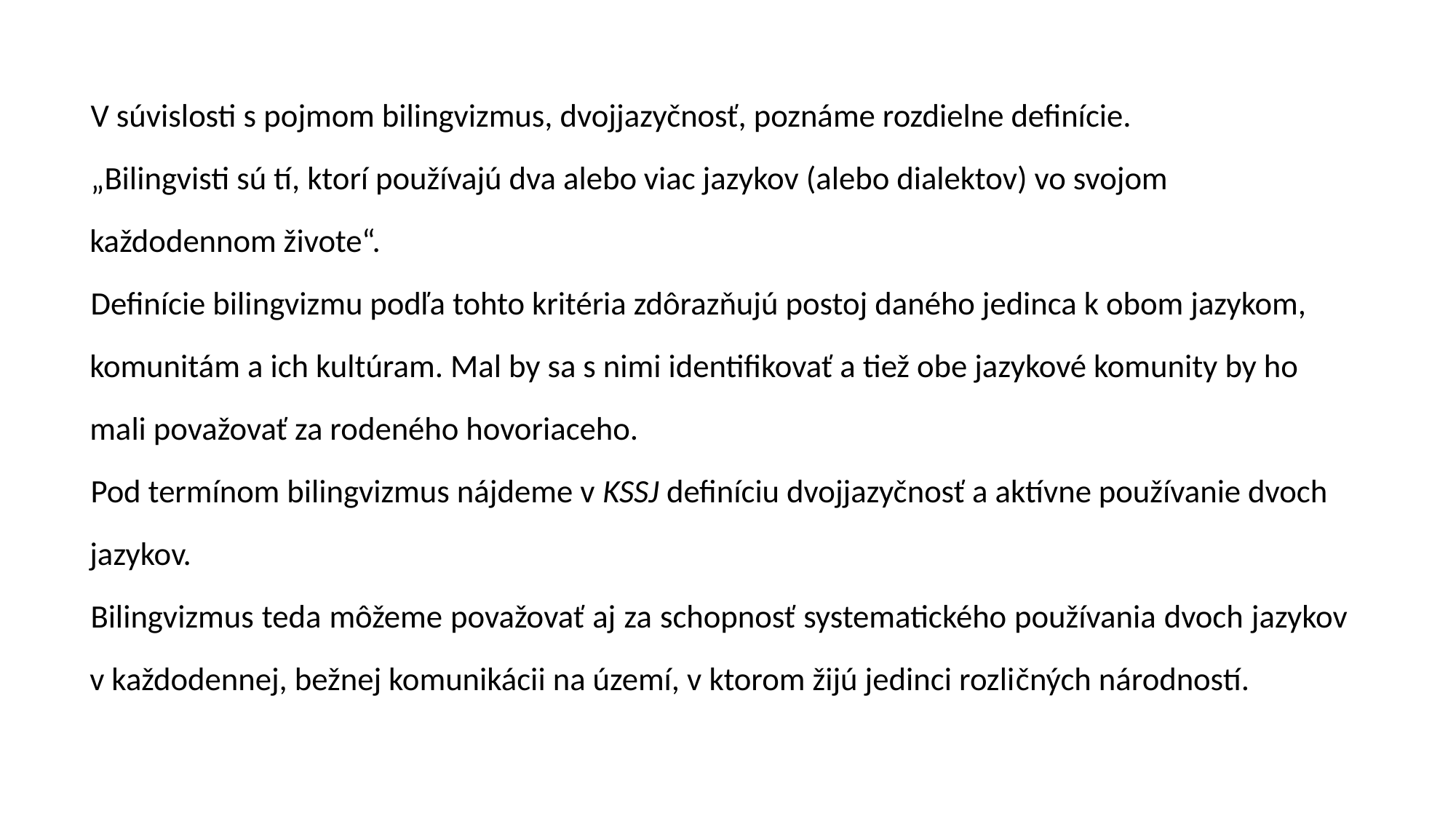

V súvislosti s pojmom bilingvizmus, dvojjazyčnosť, poznáme rozdielne definície.
„Bilingvisti sú tí, ktorí používajú dva alebo viac jazykov (alebo dialektov) vo svojom každodennom živote“.
Definície bilingvizmu podľa tohto kritéria zdôrazňujú postoj daného jedinca k obom jazykom, komunitám a ich kultúram. Mal by sa s nimi identifikovať a tiež obe jazykové komunity by ho mali považovať za rodeného hovoriaceho.
Pod termínom bilingvizmus nájdeme v KSSJ definíciu dvojjazyčnosť a aktívne používanie dvoch jazykov.
Bilingvizmus teda môžeme považovať aj za schopnosť systematického používania dvoch jazykov v každodennej, bežnej komunikácii na území, v ktorom žijú jedinci rozličných národností.
#